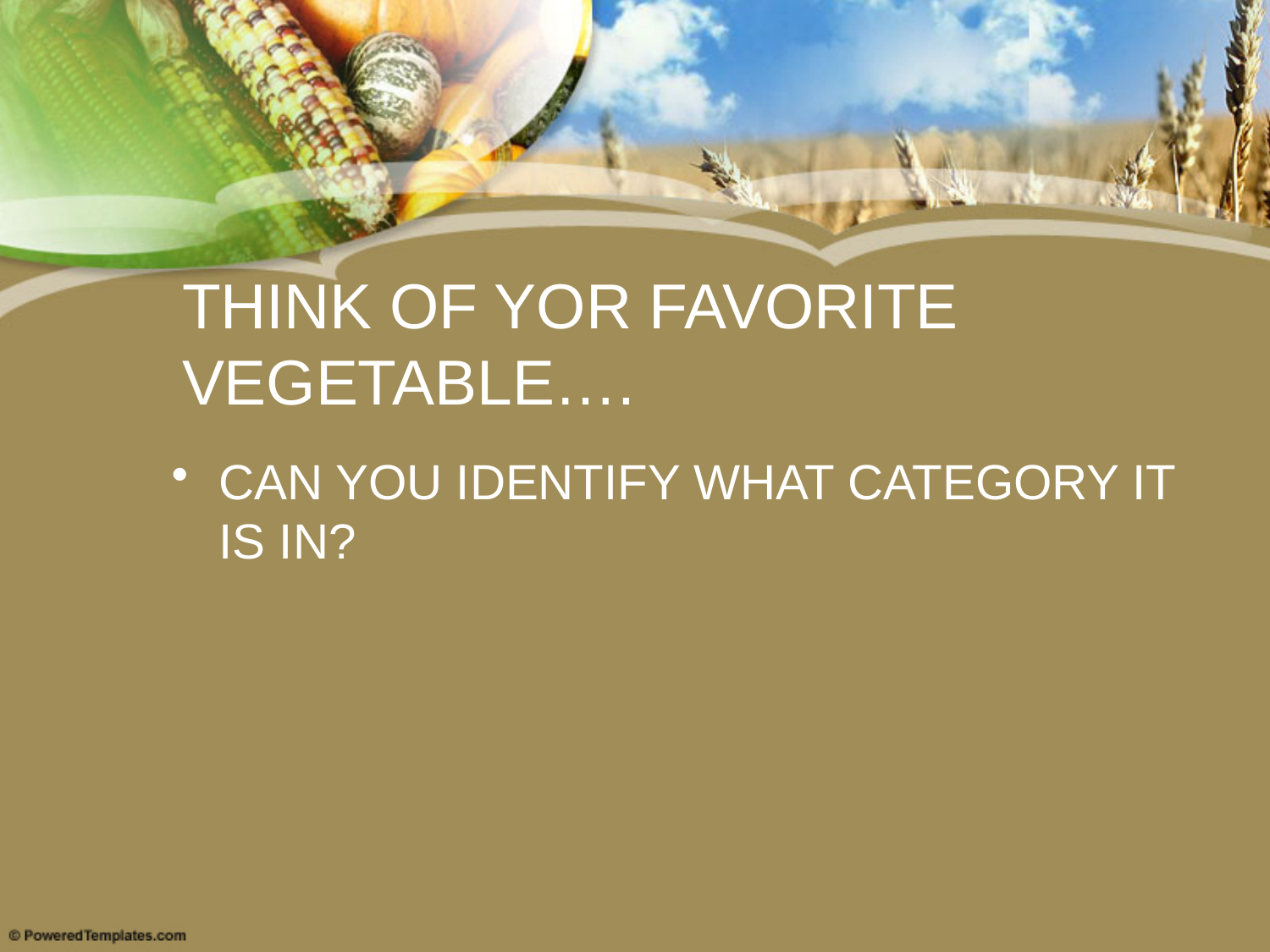

# THINK OF YOR FAVORITE VEGETABLE….
CAN YOU IDENTIFY WHAT CATEGORY IT IS IN?